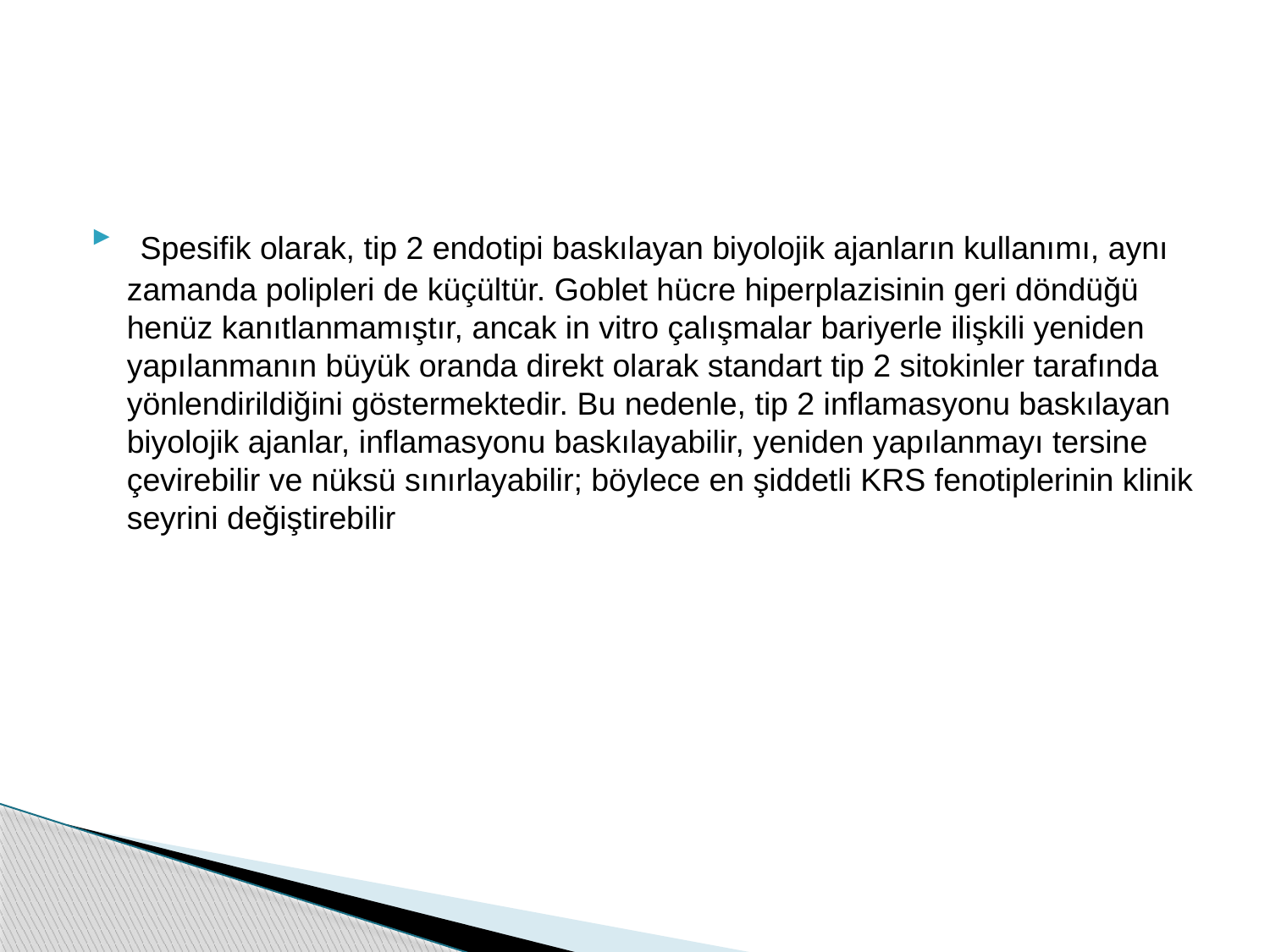

Spesifik olarak, tip 2 endotipi baskılayan biyolojik ajanların kullanımı, aynı zamanda polipleri de küçültür. Goblet hücre hiperplazisinin geri döndüğü henüz kanıtlanmamıştır, ancak in vitro çalışmalar bariyerle ilişkili yeniden yapılanmanın büyük oranda direkt olarak standart tip 2 sitokinler tarafında yönlendirildiğini göstermektedir. Bu nedenle, tip 2 inflamasyonu baskılayan biyolojik ajanlar, inflamasyonu baskılayabilir, yeniden yapılanmayı tersine çevirebilir ve nüksü sınırlayabilir; böylece en şiddetli KRS fenotiplerinin klinik seyrini değiştirebilir